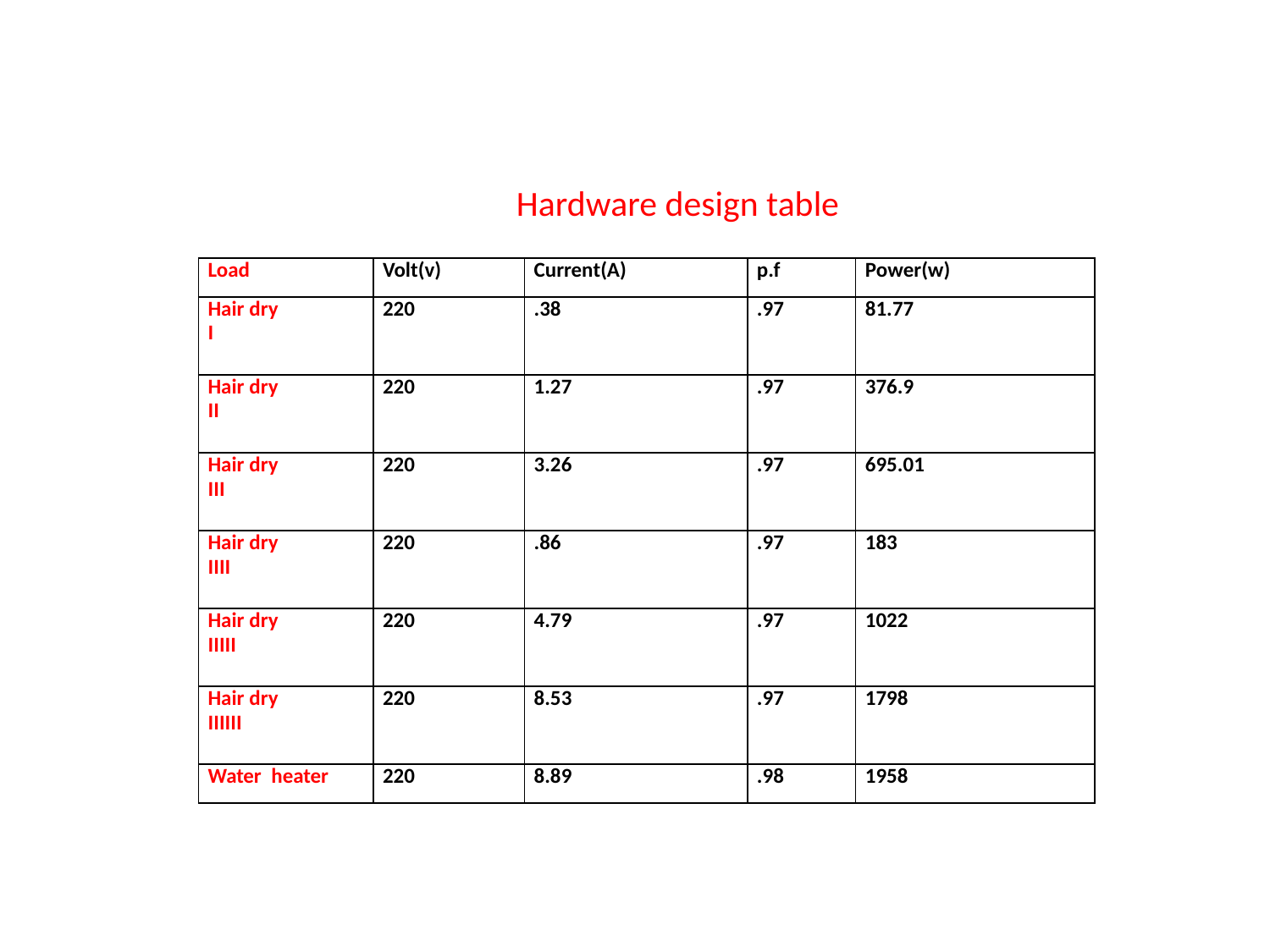

Hardware design table
| Load | Volt(v) | Current(A) | p.f | Power(w) |
| --- | --- | --- | --- | --- |
| Hair dry I | 220 | .38 | .97 | 81.77 |
| Hair dry II | 220 | 1.27 | .97 | 376.9 |
| Hair dry III | 220 | 3.26 | .97 | 695.01 |
| Hair dry IIII | 220 | .86 | .97 | 183 |
| Hair dry IIIII | 220 | 4.79 | .97 | 1022 |
| Hair dry IIIIII | 220 | 8.53 | .97 | 1798 |
| Water heater | 220 | 8.89 | .98 | 1958 |